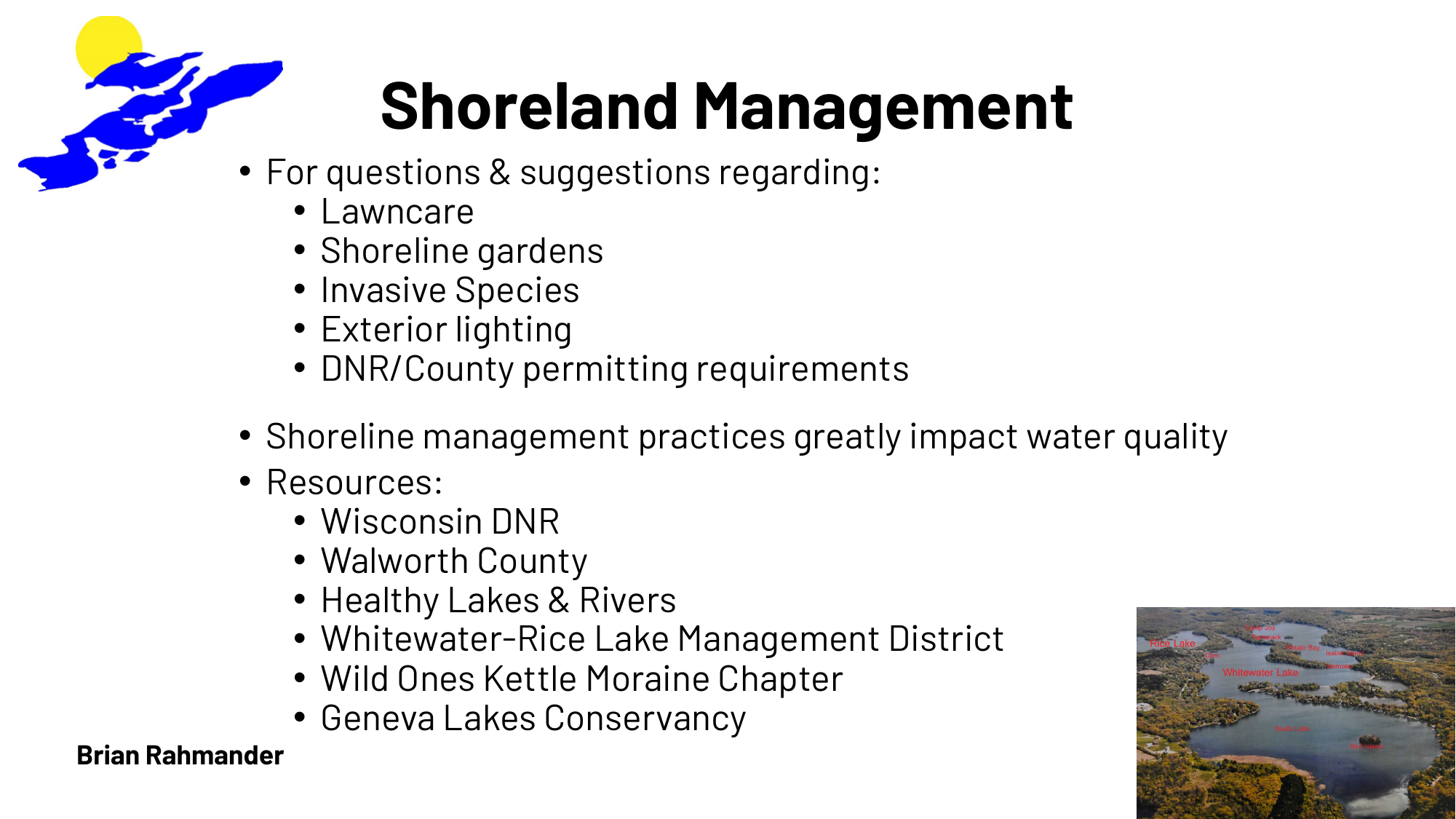

# Shoreland Management
For questions & suggestions regarding:
Lawncare
Shoreline gardens
Invasive Species
Exterior lighting
DNR/County permitting requirements

Shoreline management practices greatly impact water quality

Resources:
Wisconsin DNR
Walworth County
Healthy Lakes & Rivers
Whitewater-Rice Lake Management District
Wild Ones Kettle Moraine Chapter
Geneva Lakes Conservancy
Brian Rahmander